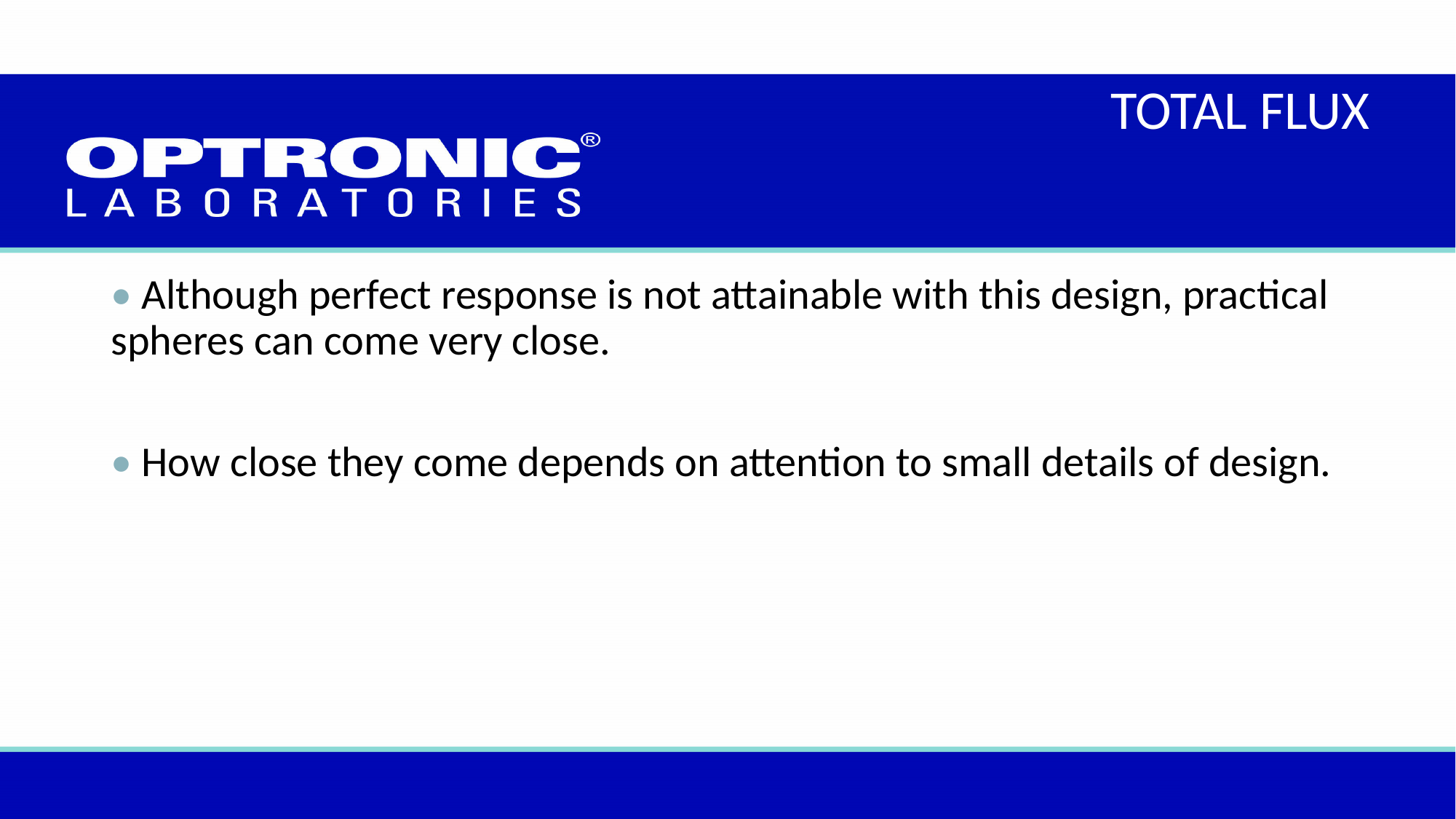

TOTAL FLUX
• Although perfect response is not attainable with this design, practical spheres can come very close.

• How close they come depends on attention to small details of design.